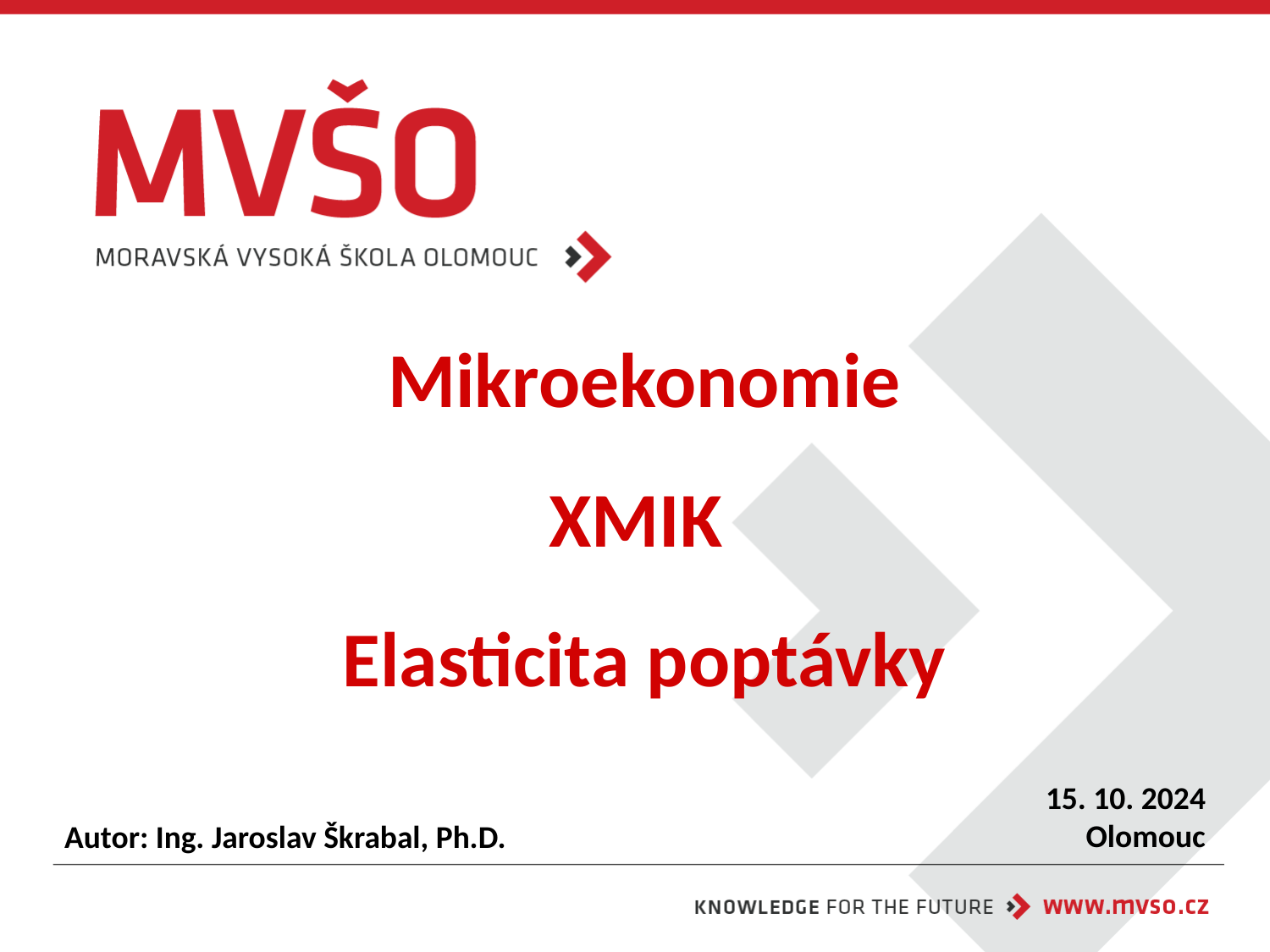

# Mikroekonomie XMIK Elasticita poptávky
15. 10. 2024
Olomouc

Autor: Ing. Jaroslav Škrabal, Ph.D.